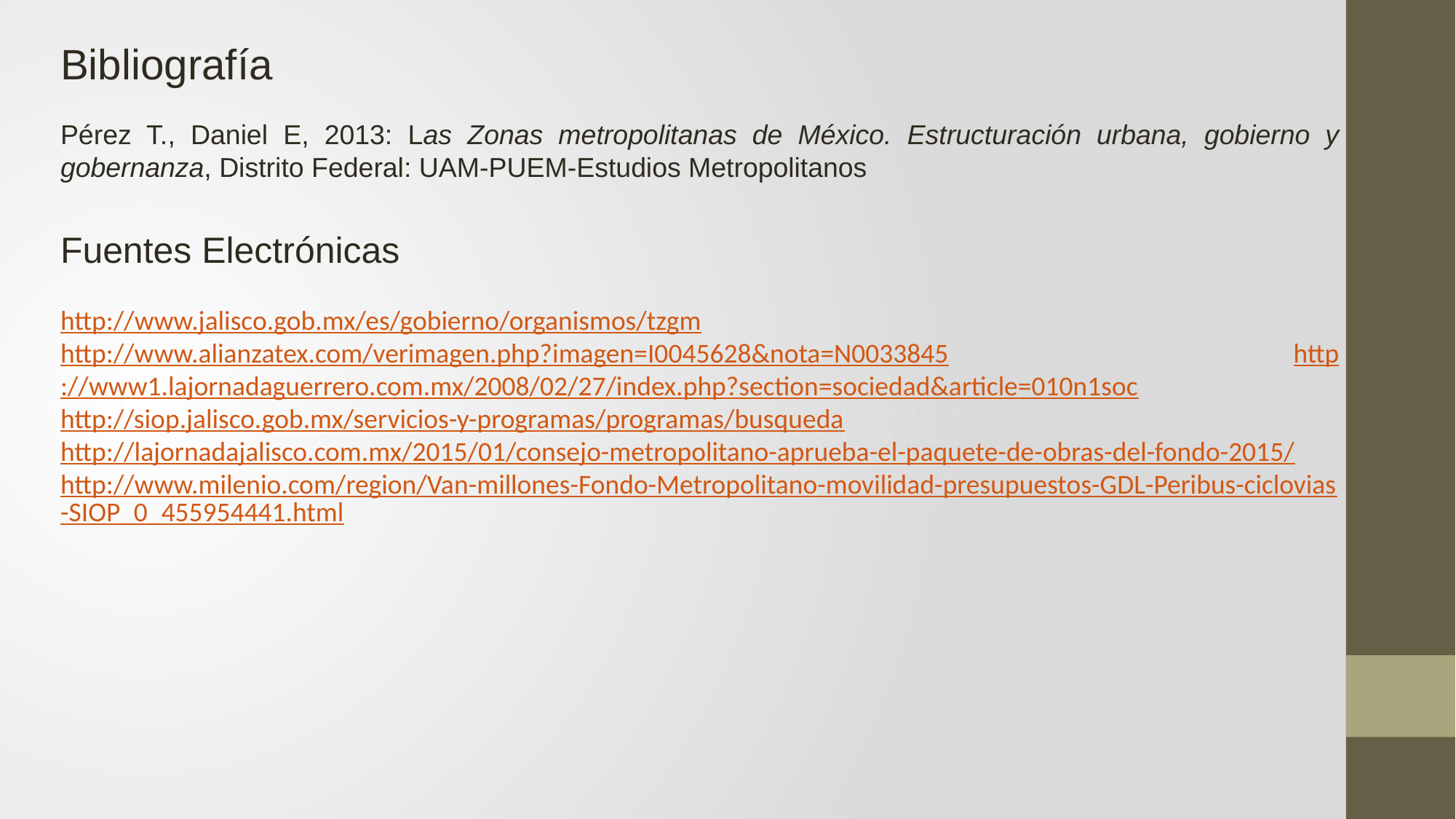

Bibliografía
Pérez T., Daniel E, 2013: Las Zonas metropolitanas de México. Estructuración urbana, gobierno y gobernanza, Distrito Federal: UAM-PUEM-Estudios Metropolitanos

Fuentes Electrónicas

http://www.jalisco.gob.mx/es/gobierno/organismos/tzgm
http://www.alianzatex.com/verimagen.php?imagen=I0045628&nota=N0033845  http://www1.lajornadaguerrero.com.mx/2008/02/27/index.php?section=sociedad&article=010n1soc
http://siop.jalisco.gob.mx/servicios-y-programas/programas/busqueda
http://lajornadajalisco.com.mx/2015/01/consejo-metropolitano-aprueba-el-paquete-de-obras-del-fondo-2015/
http://www.milenio.com/region/Van-millones-Fondo-Metropolitano-movilidad-presupuestos-GDL-Peribus-ciclovias-SIOP_0_455954441.html